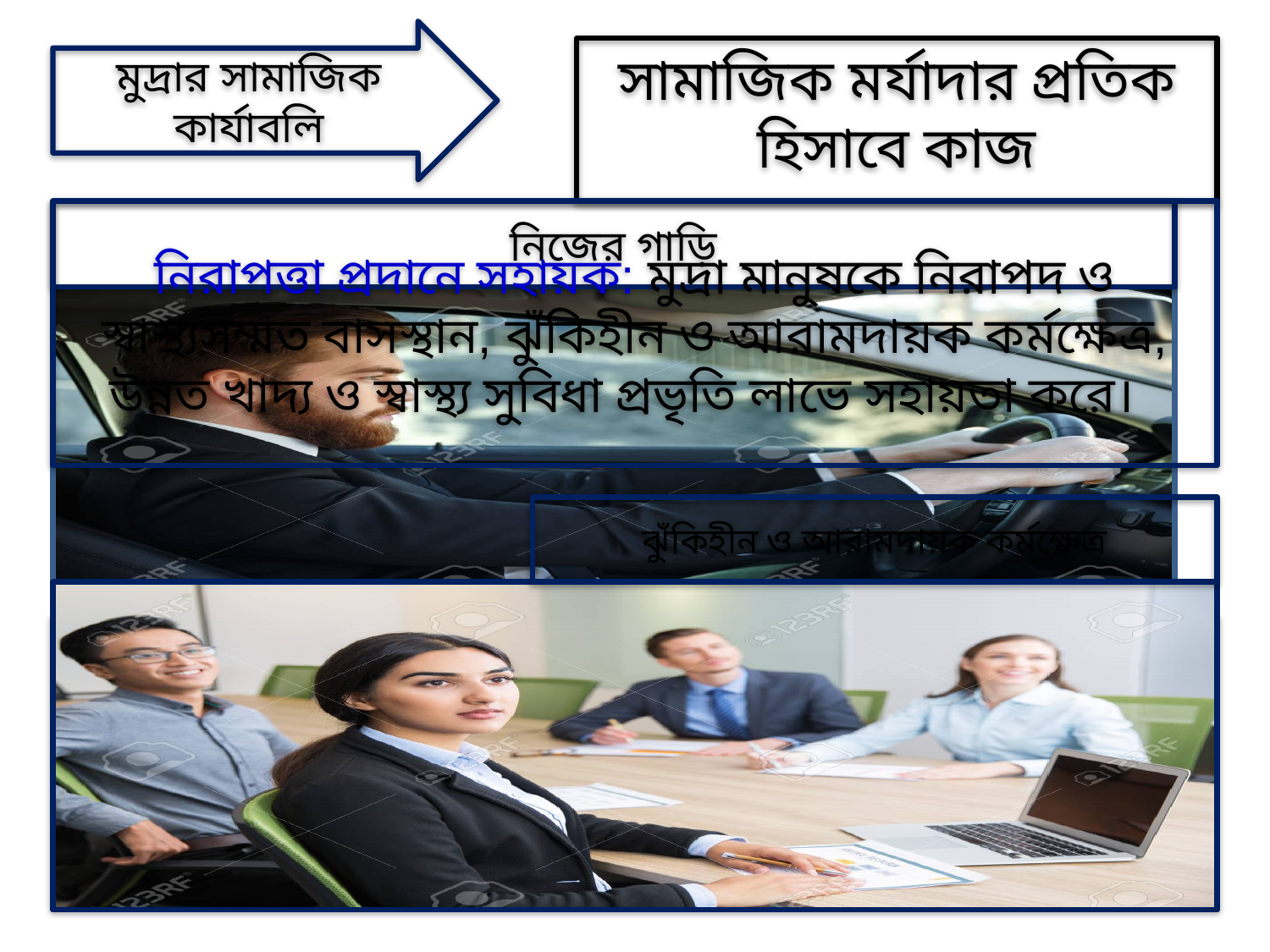

মুদ্রার সামাজিক কার্যাবলি
সামাজিক মর্যাদার প্রতিক হিসাবে কাজ
নিজের গাড়ি

সমাজে মানুষের মর্যাদা অর্থক্ষমতার পেক্ষিতেই নির্ণীত হয়। অর্থ সামাজিক মর্যাদা ও প্রভাবের উপাদান হিসাবে কাজ করে।
নিরাপত্তা প্রদানে সহায়ক: মুদ্রা মানুষকে নিরাপদ ও স্বাস্থ্যসম্মত বাসস্থান, ঝুঁকিহীন ও আরামদায়ক কর্মক্ষেত্র, উন্নত খাদ্য ও স্বাস্থ্য সুবিধা প্রভৃতি লাভে সহায়তা করে।
ঝুঁকিহীন ও আরামদায়ক কর্মক্ষেত্র